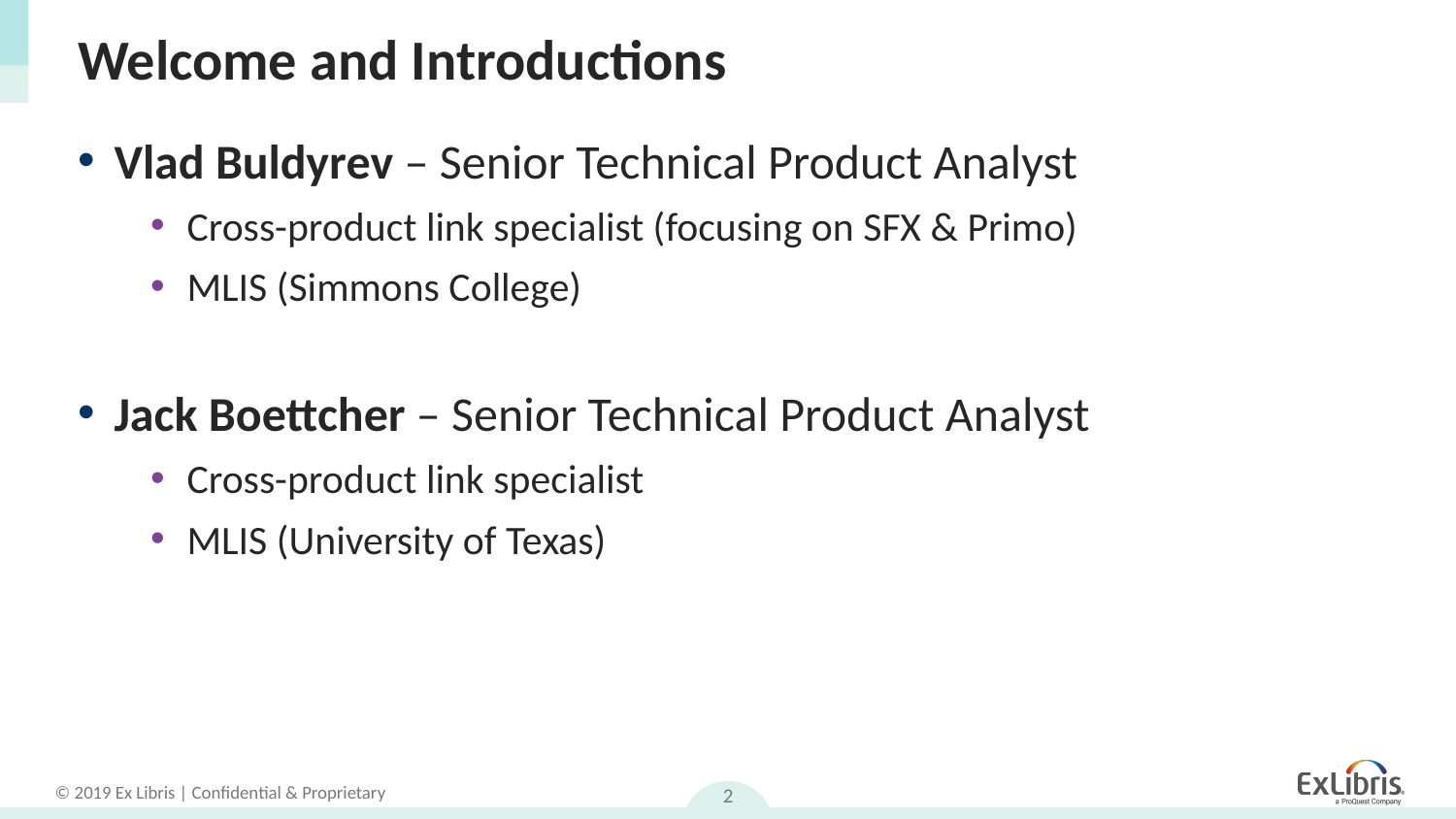

# Welcome and Introductions
Vlad Buldyrev – Senior Technical Product Analyst
Cross-product link specialist (focusing on SFX & Primo)
MLIS (Simmons College)

Jack Boettcher – Senior Technical Product Analyst
Cross-product link specialist
MLIS (University of Texas)
2